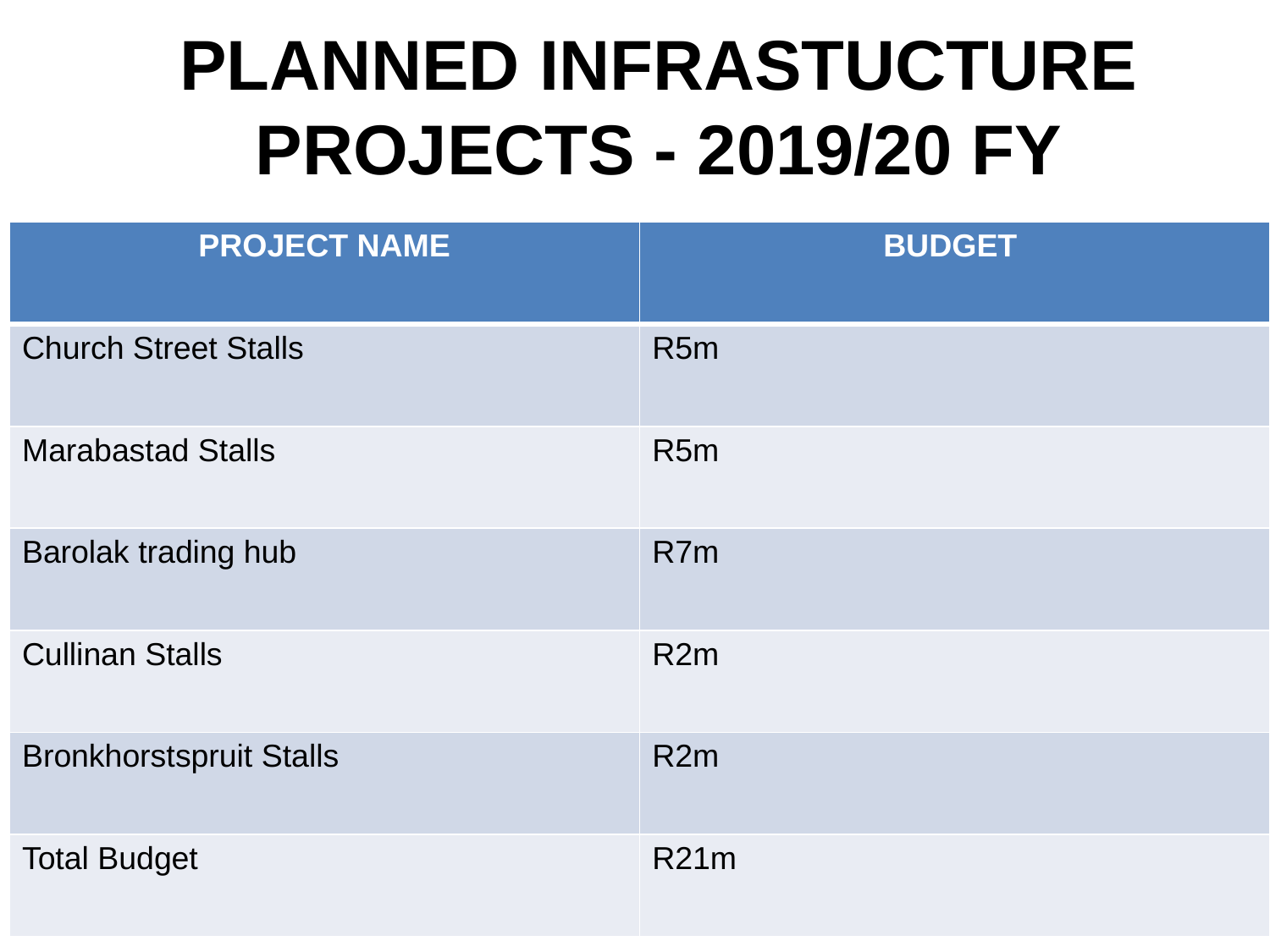

# PLANNED INFRASTUCTURE PROJECTS - 2019/20 FY
| PROJECT NAME | BUDGET |
| --- | --- |
| Church Street Stalls | R5m |
| Marabastad Stalls | R5m |
| Barolak trading hub | R7m |
| Cullinan Stalls | R2m |
| Bronkhorstspruit Stalls | R2m |
| Total Budget | R21m |